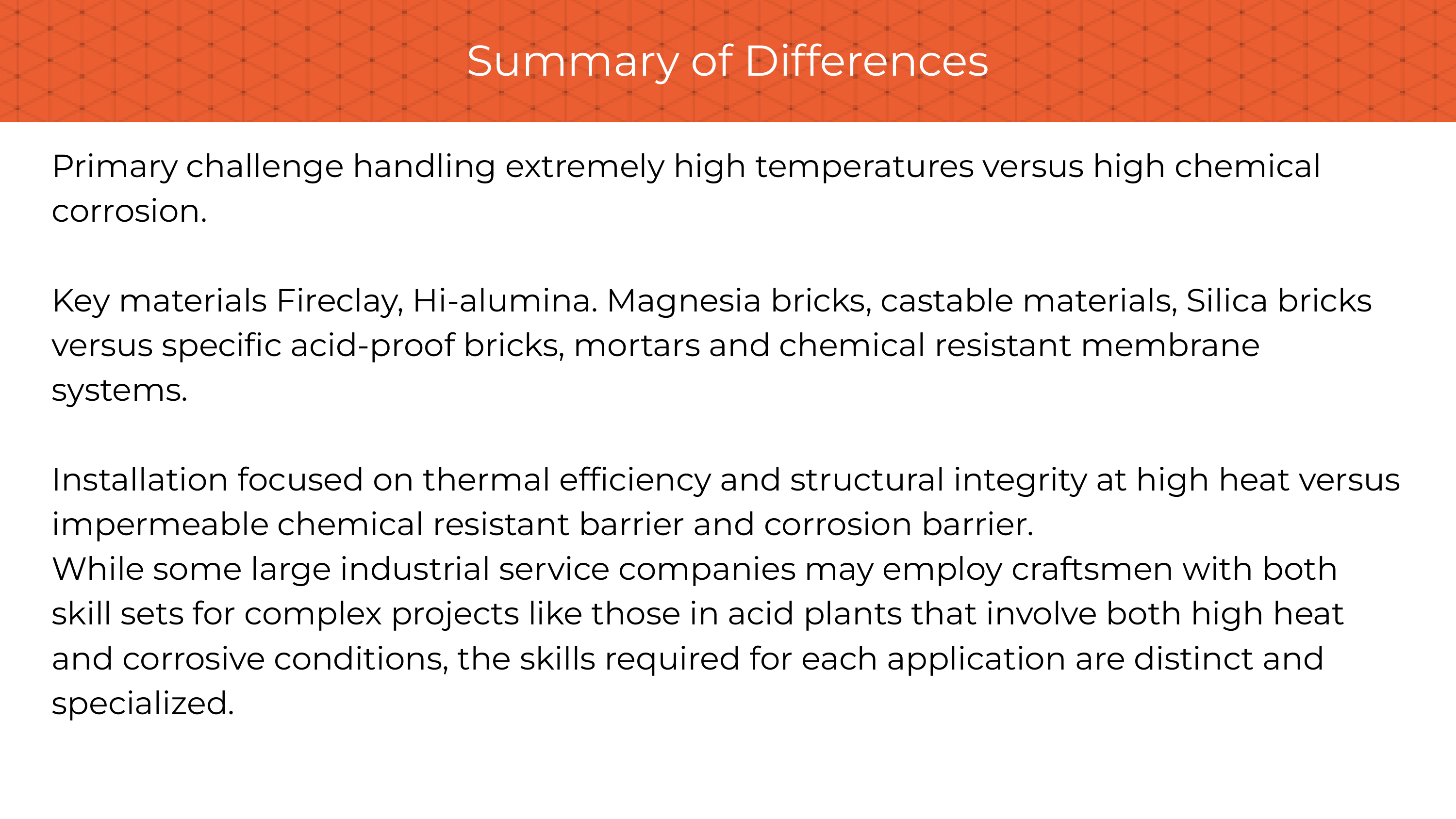

Summary of Differences
Primary challenge handling extremely high temperatures versus high chemical corrosion.

Key materials Fireclay, Hi-alumina. Magnesia bricks, castable materials, Silica bricks versus specific acid-proof bricks, mortars and chemical resistant membrane systems.

Installation focused on thermal efficiency and structural integrity at high heat versus impermeable chemical resistant barrier and corrosion barrier.
While some large industrial service companies may employ craftsmen with both skill sets for complex projects like those in acid plants that involve both high heat and corrosive conditions, the skills required for each application are distinct and specialized.